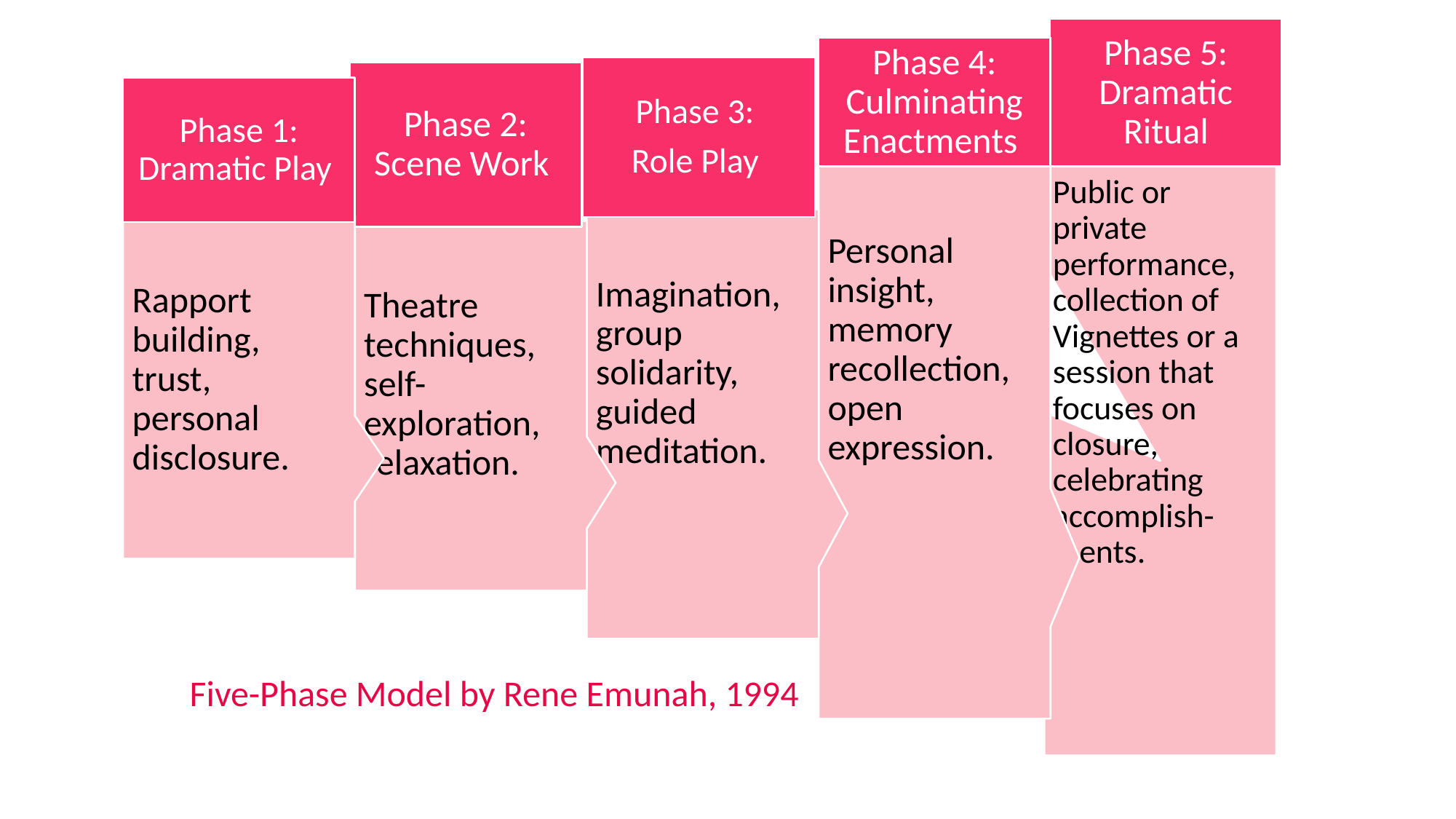

Public or private performance, collection of Vignettes or a session that focuses on closure, celebrating accomplish-ments.
Phase 5: Dramatic Ritual

Personal insight, memory recollection, open expression.
Phase 4: Culminating Enactments

Imagination, group solidarity, guided meditation.
Phase 3:
Role Play

Theatre techniques, self-exploration, relaxation.
Phase 2: Scene Work

Rapport building, trust, personal disclosure.
Phase 1: Dramatic Play
Five-Phase Model by Rene Emunah, 1994